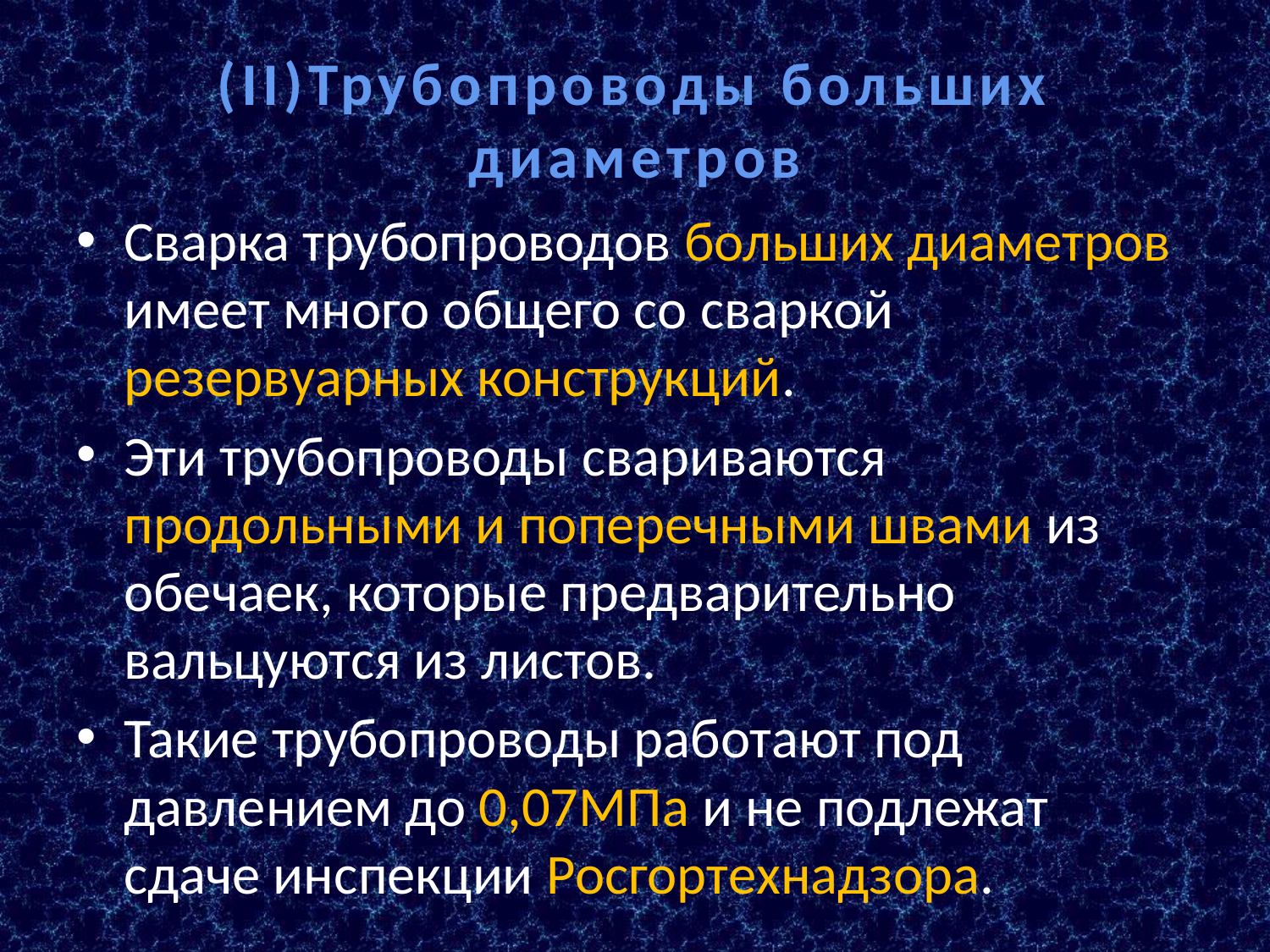

# (II)Трубопроводы больших диаметров
Сварка трубопроводов больших диаметров имеет много общего со сваркой резервуарных конструкций.
Эти трубопроводы свариваются продольными и поперечными швами из обечаек, которые предварительно вальцуются из листов.
Такие трубопроводы работают под давлением до 0,07МПа и не подлежат сдаче инспекции Росгортехнадзора.